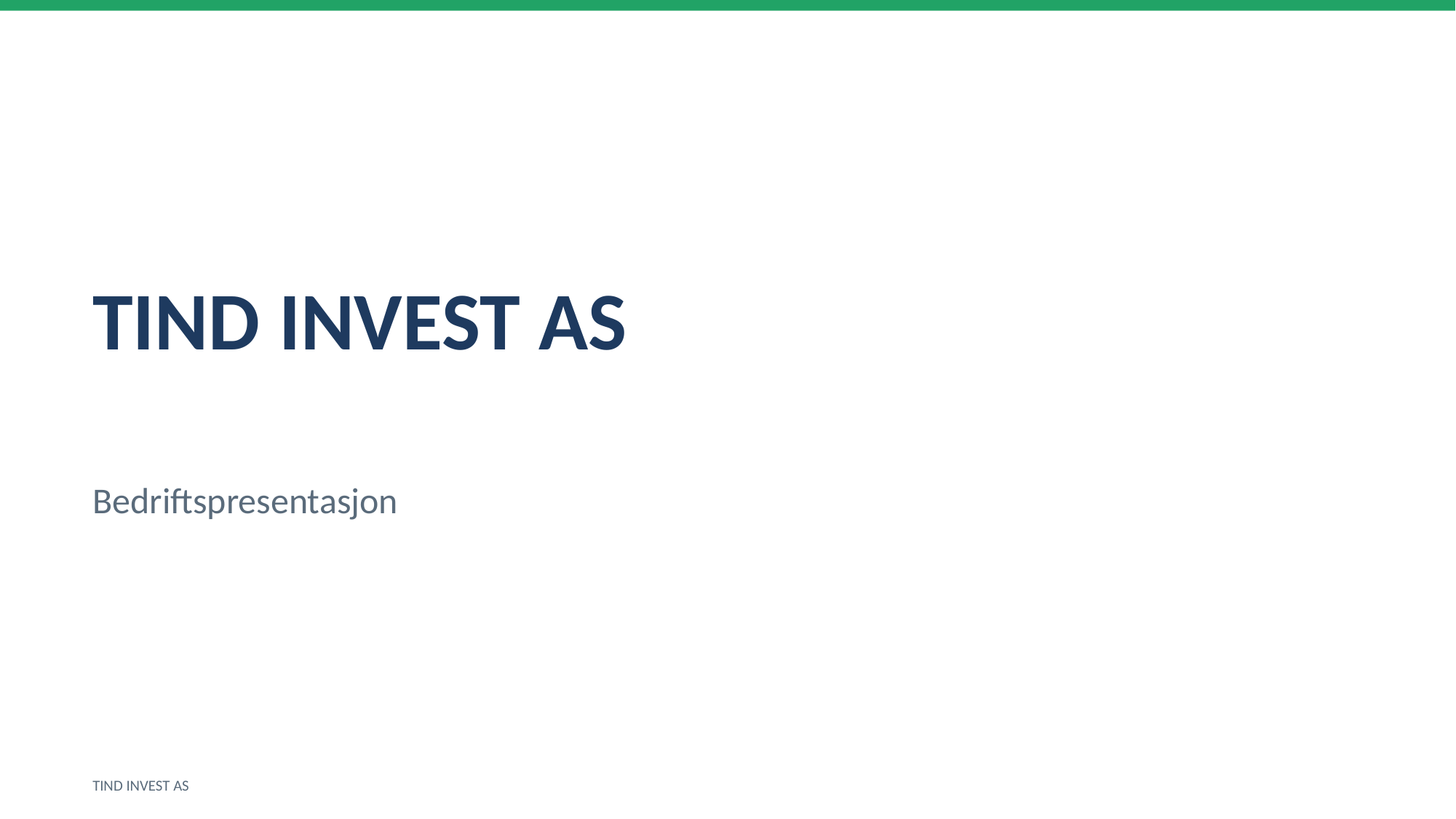

TIND INVEST AS
Bedriftspresentasjon
TIND INVEST AS